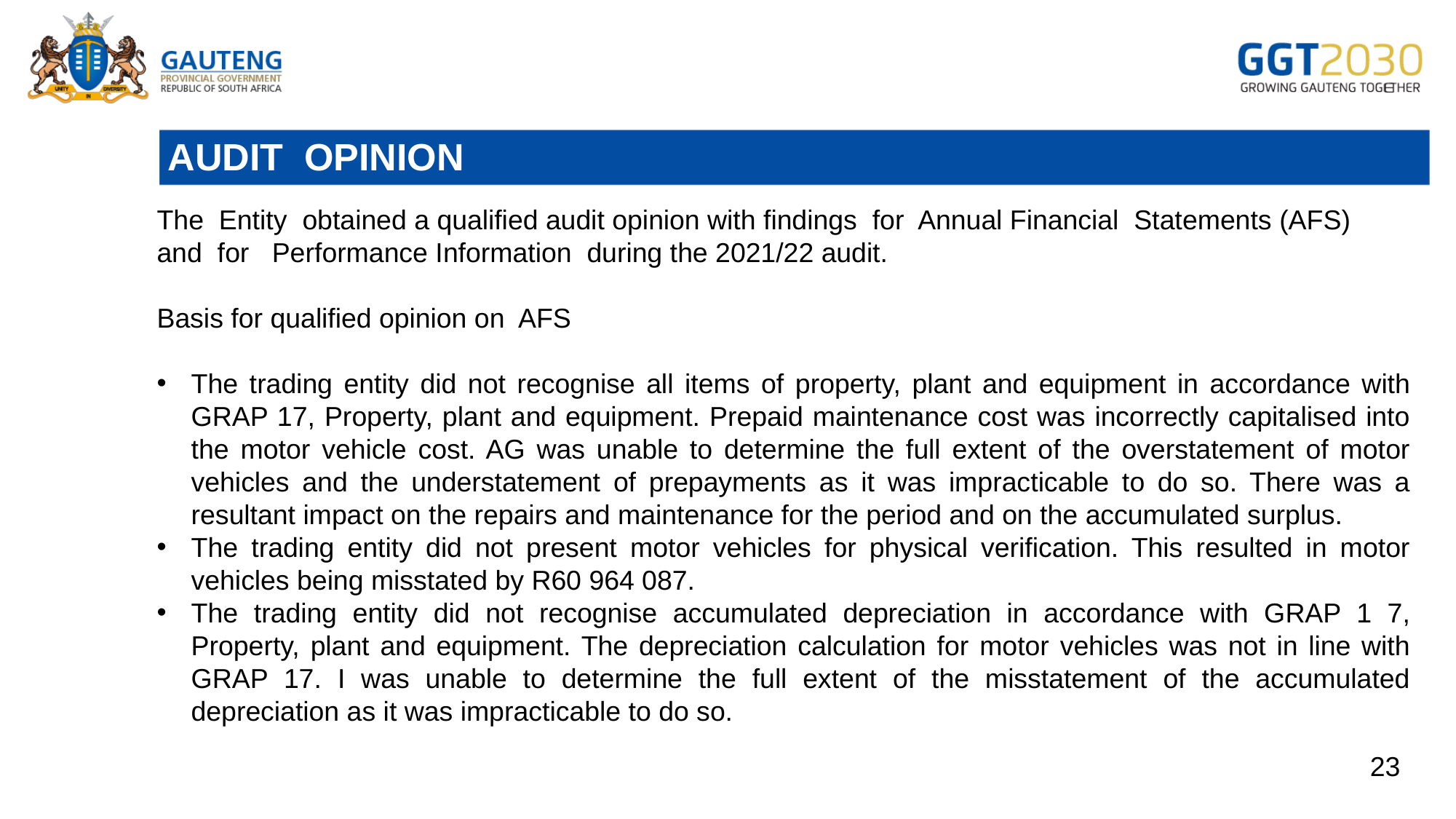

# AUDIT  OPINION
The  Entity  obtained a qualified audit opinion with findings  for  Annual Financial  Statements (AFS)  and  for   Performance Information  during the 2021/22 audit.

Basis for qualified opinion on  AFS

The trading entity did not recognise all items of property, plant and equipment in accordance with GRAP 17, Property, plant and equipment. Prepaid maintenance cost was incorrectly capitalised into the motor vehicle cost. AG was unable to determine the full extent of the overstatement of motor vehicles and the understatement of prepayments as it was impracticable to do so. There was a resultant impact on the repairs and maintenance for the period and on the accumulated surplus.
The trading entity did not present motor vehicles for physical verification. This resulted in motor vehicles being misstated by R60 964 087.
The trading entity did not recognise accumulated depreciation in accordance with GRAP 1 7, Property, plant and equipment. The depreciation calculation for motor vehicles was not in line with GRAP 17. I was unable to determine the full extent of the misstatement of the accumulated depreciation as it was impracticable to do so.

23